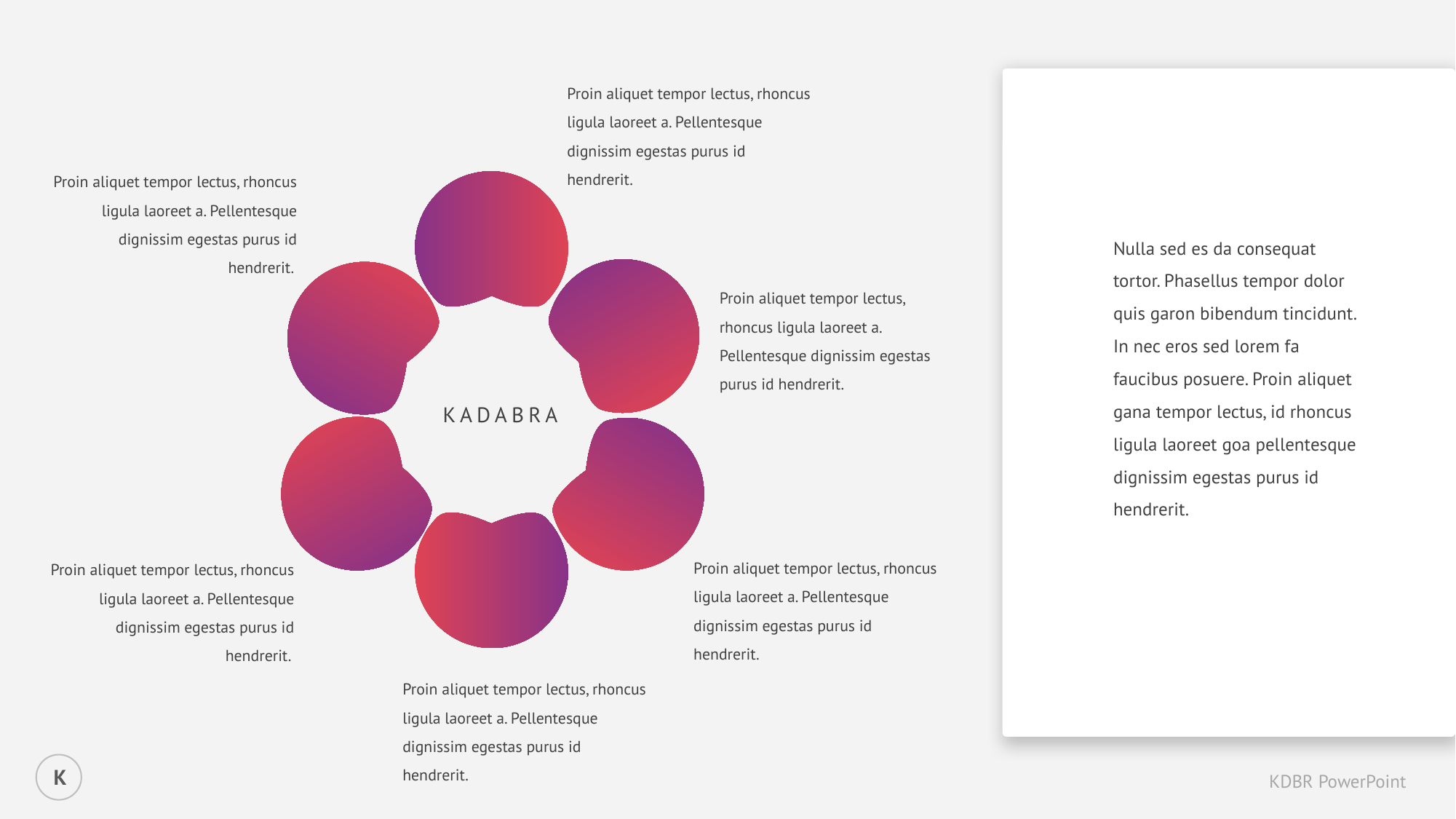

Proin aliquet tempor lectus, rhoncus ligula laoreet a. Pellentesque dignissim egestas purus id hendrerit.

Proin aliquet tempor lectus, rhoncus ligula laoreet a. Pellentesque dignissim egestas purus id hendrerit.

Nulla sed es da consequat tortor. Phasellus tempor dolor quis garon bibendum tincidunt. In nec eros sed lorem fa faucibus posuere. Proin aliquet gana tempor lectus, id rhoncus ligula laoreet goa pellentesque dignissim egestas purus id hendrerit.

Proin aliquet tempor lectus, rhoncus ligula laoreet a. Pellentesque dignissim egestas purus id hendrerit.
KADABRA

Proin aliquet tempor lectus, rhoncus ligula laoreet a. Pellentesque dignissim egestas purus id hendrerit.
Proin aliquet tempor lectus, rhoncus ligula laoreet a. Pellentesque dignissim egestas purus id hendrerit.
Proin aliquet tempor lectus, rhoncus ligula laoreet a. Pellentesque dignissim egestas purus id hendrerit.